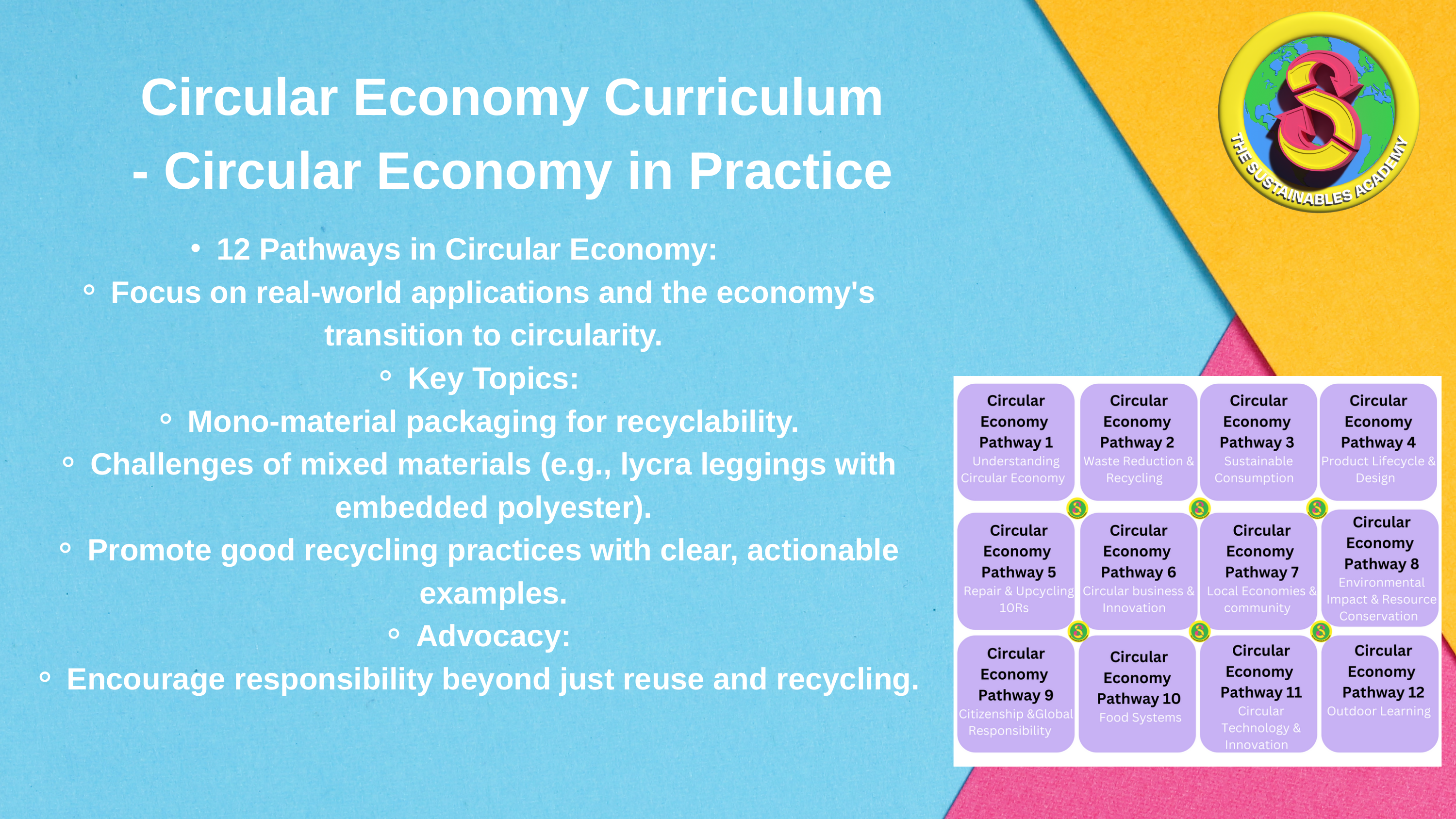

Circular Economy Curriculum
- Circular Economy in Practice

12 Pathways in Circular Economy:
Focus on real-world applications and the economy's transition to circularity.
Key Topics:
Mono-material packaging for recyclability.
Challenges of mixed materials (e.g., lycra leggings with embedded polyester).
Promote good recycling practices with clear, actionable examples.
Advocacy:
Encourage responsibility beyond just reuse and recycling.